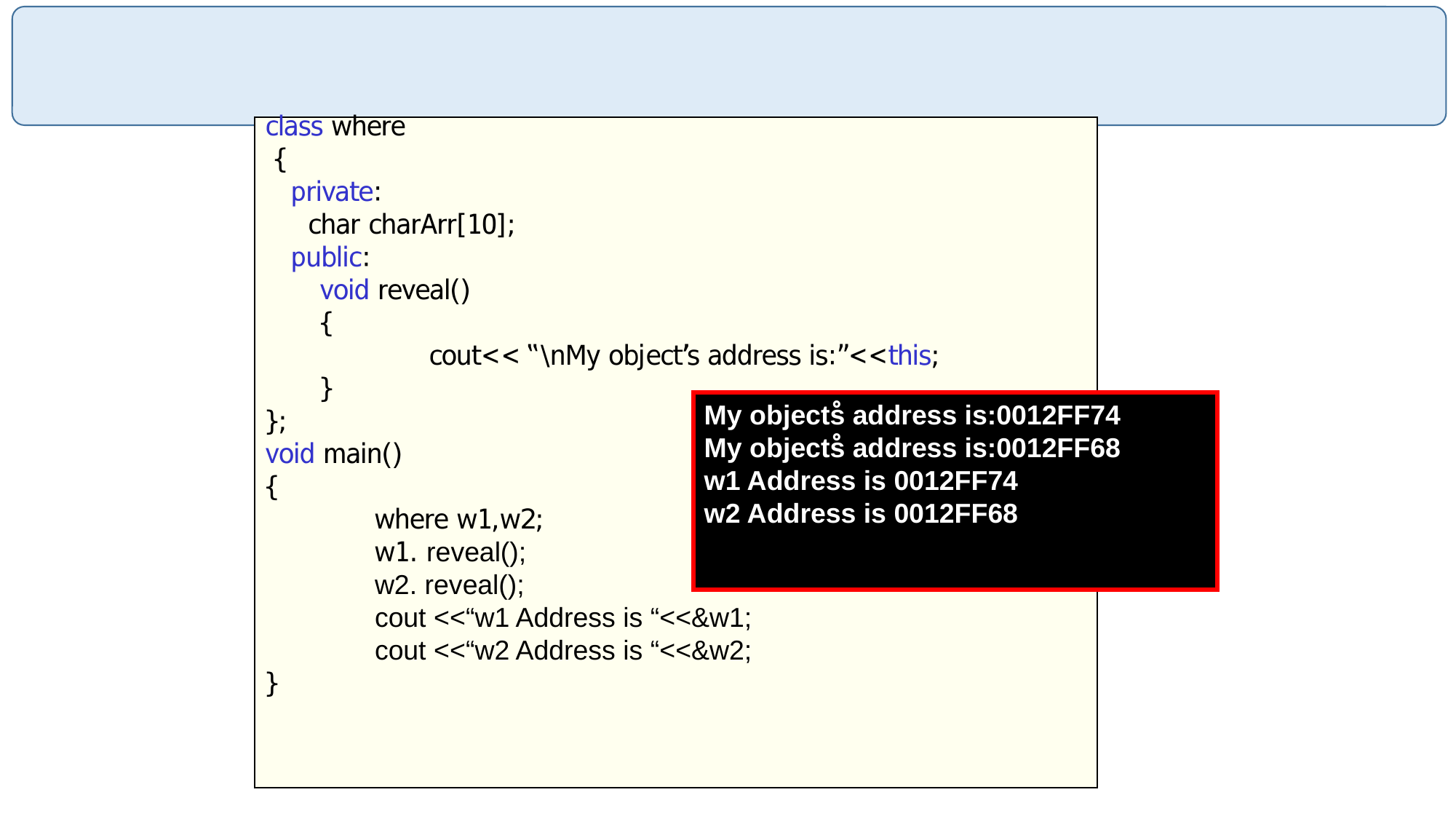

#

class where
 {
   private:
     char charArr[10];
   public:
void reveal()
{
	cout<< “\nMy object’s address is:”<<this;
}
};
void main()
{
	where w1,w2;
	w1. reveal();
	w2. reveal();
	cout <<“w1 Address is “<<&w1;
	cout <<“w2 Address is “<<&w2;
}

My objectْs address is:0012FF74
My objectْs address is:0012FF68
w1 Address is 0012FF74
w2 Address is 0012FF68